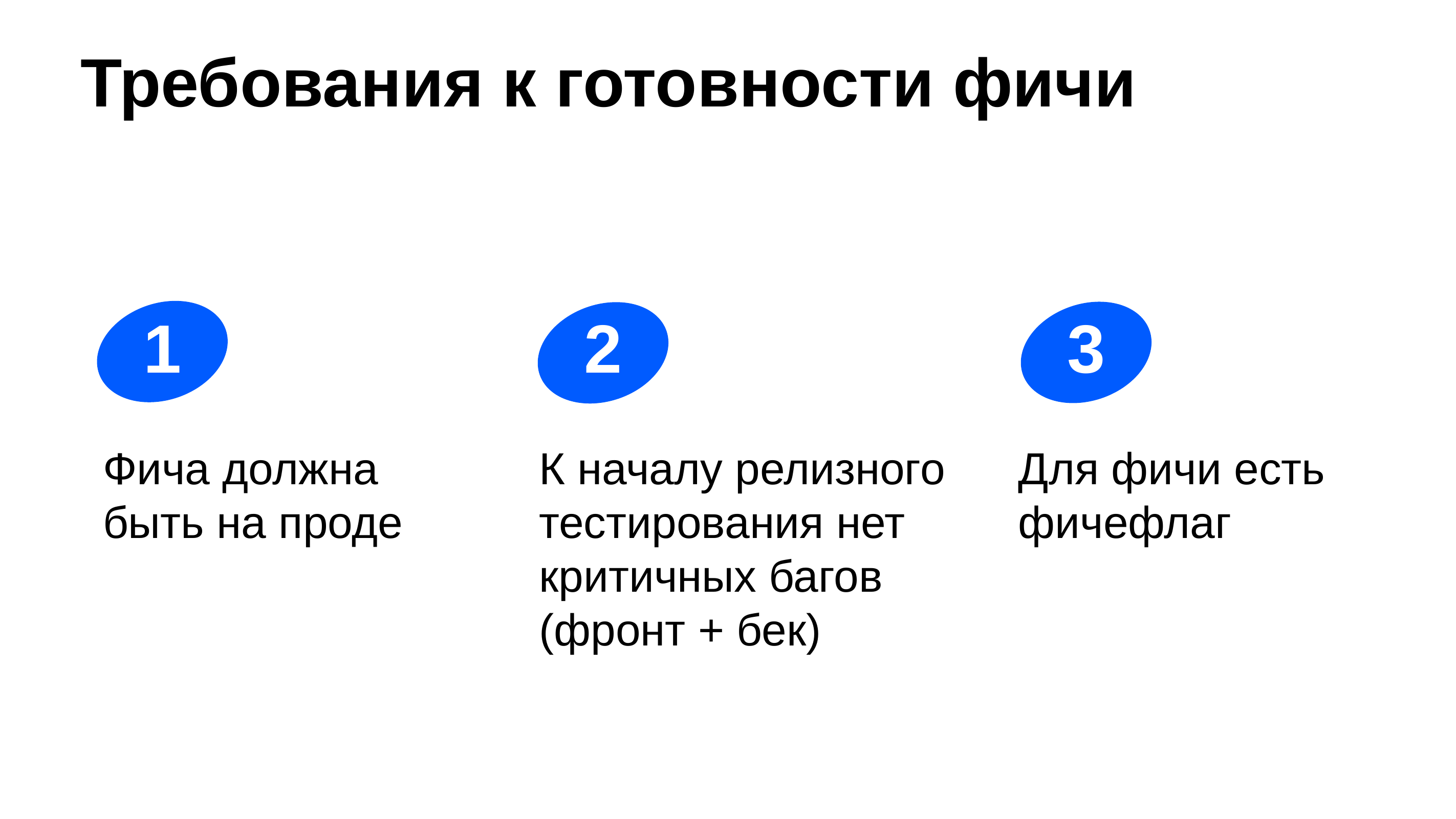

# Требования к готовности фичи
1
2
3

Фича должна быть на проде
К началу релизного тестирования нет критичных багов (фронт + бек)
Для фичи есть фичефлаг